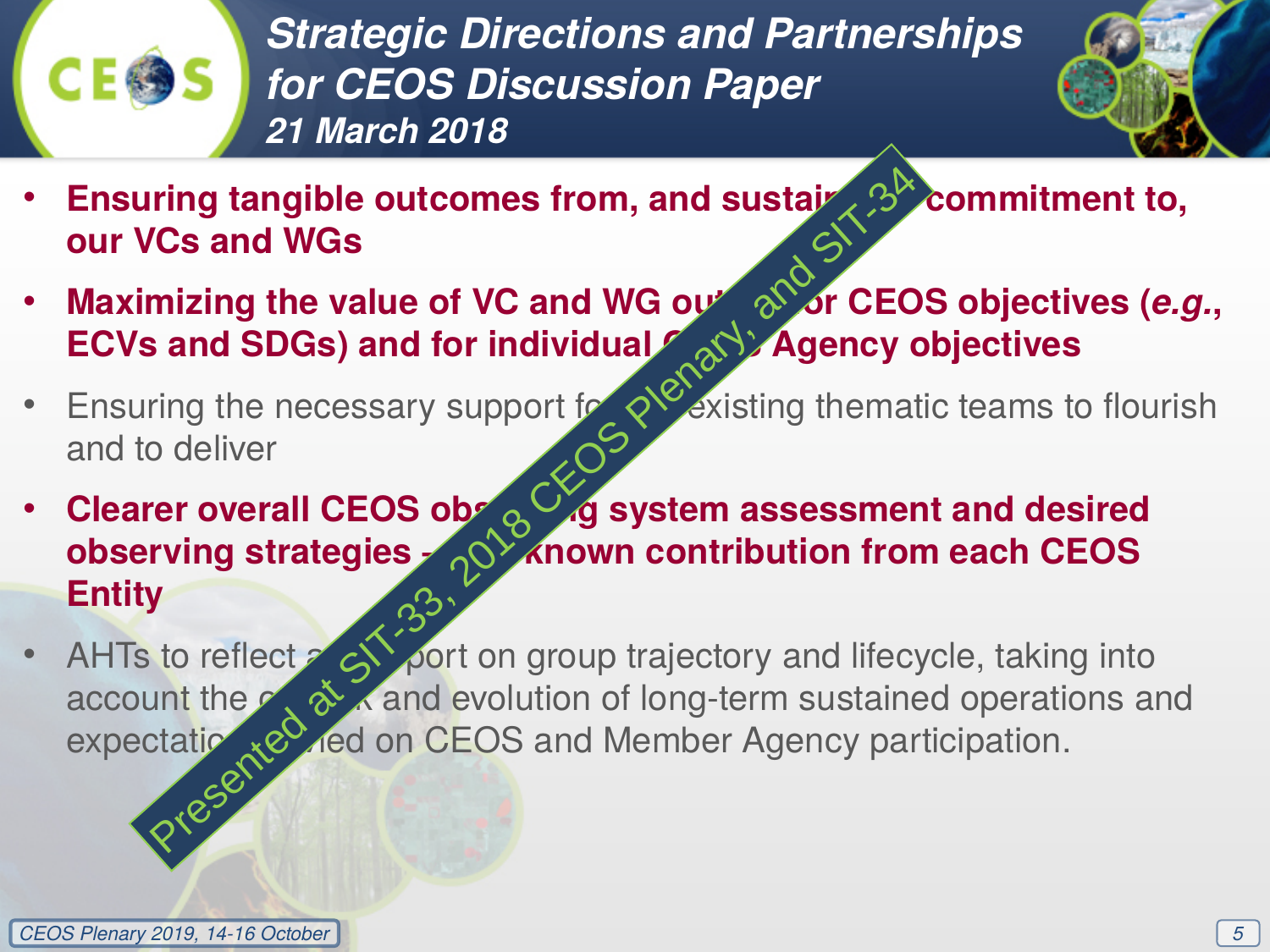

Strategic Directions and Partnerships for CEOS Discussion Paper
21 March 2018
Ensuring tangible outcomes from, and sustainable commitment to, our VCs and WGs

Maximizing the value of VC and WG output for CEOS objectives (e.g., ECVs and SDGs) and for individual CEOS Agency objectives

Ensuring the necessary support for our existing thematic teams to flourish and to deliver

Clearer overall CEOS observing system assessment and desired observing strategies – and known contribution from each CEOS Entity

AHTs to reflect and report on group trajectory and lifecycle, taking into account the outlook and evolution of long-term sustained operations and expectations levied on CEOS and Member Agency participation.
Presented at SIT-33, 2018 CEOS Plenary, and SIT-34
5